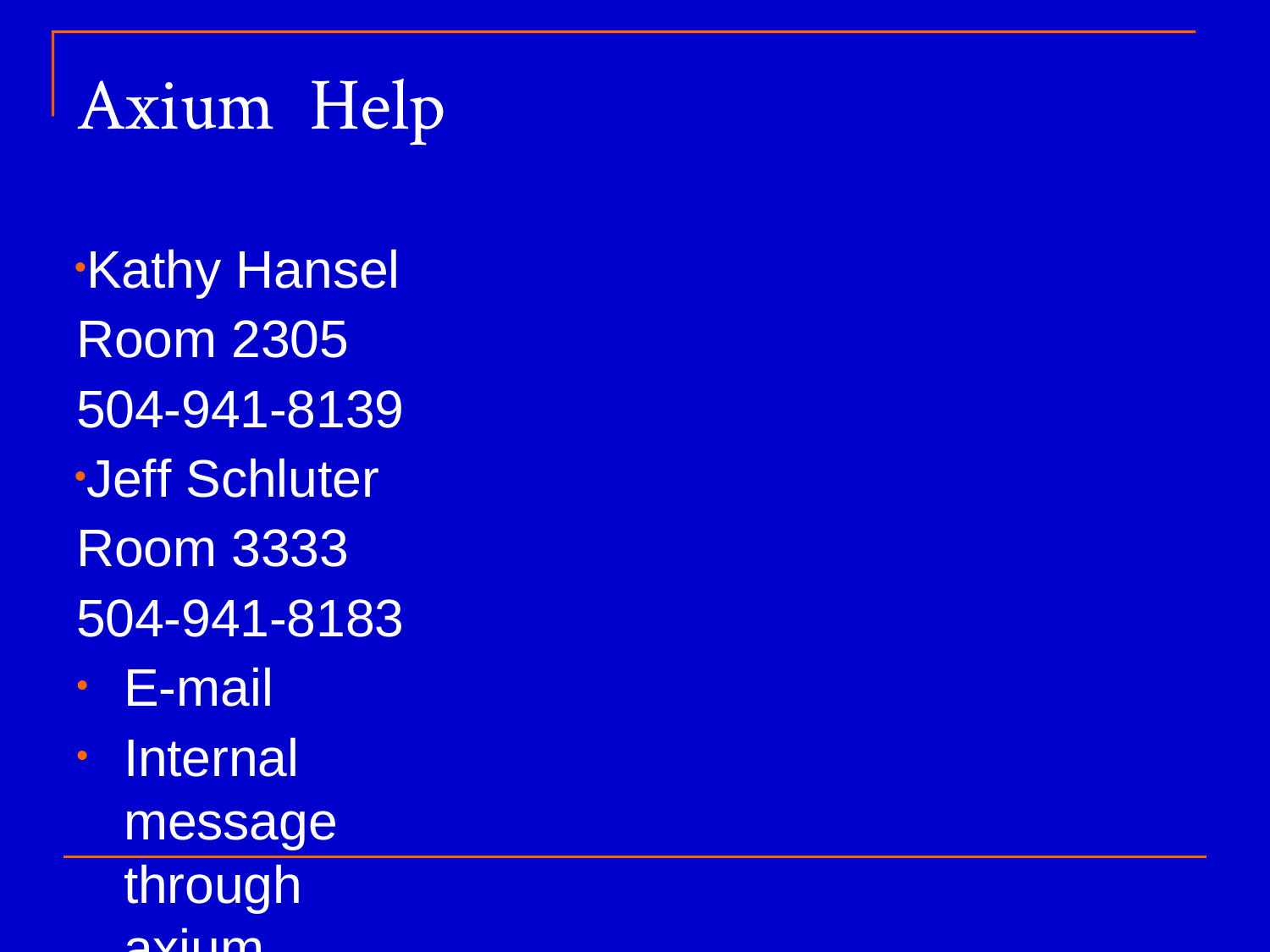

# Axium	Help
Kathy Hansel Room 2305 504-941-8139
Jeff Schluter Room 3333 504-941-8183
E-mail
Internal message through axium